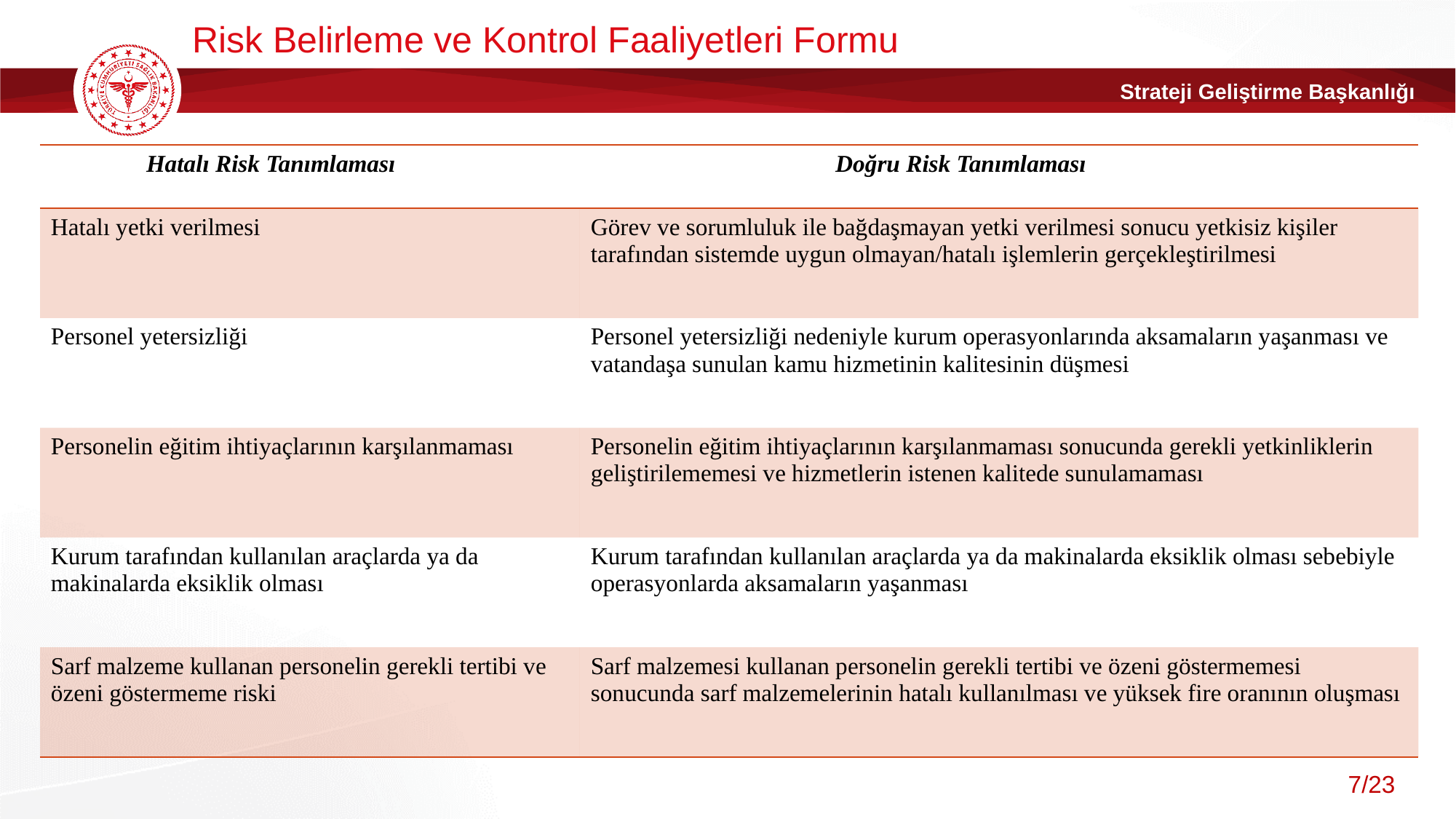

# Risk Belirleme ve Kontrol Faaliyetleri Formu
| Hatalı Risk Tanımlaması | Doğru Risk Tanımlaması |
| --- | --- |
| Hatalı yetki verilmesi | Görev ve sorumluluk ile bağdaşmayan yetki verilmesi sonucu yetkisiz kişiler tarafından sistemde uygun olmayan/hatalı işlemlerin gerçekleştirilmesi |
| Personel yetersizliği | Personel yetersizliği nedeniyle kurum operasyonlarında aksamaların yaşanması ve vatandaşa sunulan kamu hizmetinin kalitesinin düşmesi |
| Personelin eğitim ihtiyaçlarının karşılanmaması | Personelin eğitim ihtiyaçlarının karşılanmaması sonucunda gerekli yetkinliklerin geliştirilememesi ve hizmetlerin istenen kalitede sunulamaması |
| Kurum tarafından kullanılan araçlarda ya da makinalarda eksiklik olması | Kurum tarafından kullanılan araçlarda ya da makinalarda eksiklik olması sebebiyle operasyonlarda aksamaların yaşanması |
| Sarf malzeme kullanan personelin gerekli tertibi ve özeni göstermeme riski | Sarf malzemesi kullanan personelin gerekli tertibi ve özeni göstermemesi sonucunda sarf malzemelerinin hatalı kullanılması ve yüksek fire oranının oluşması |